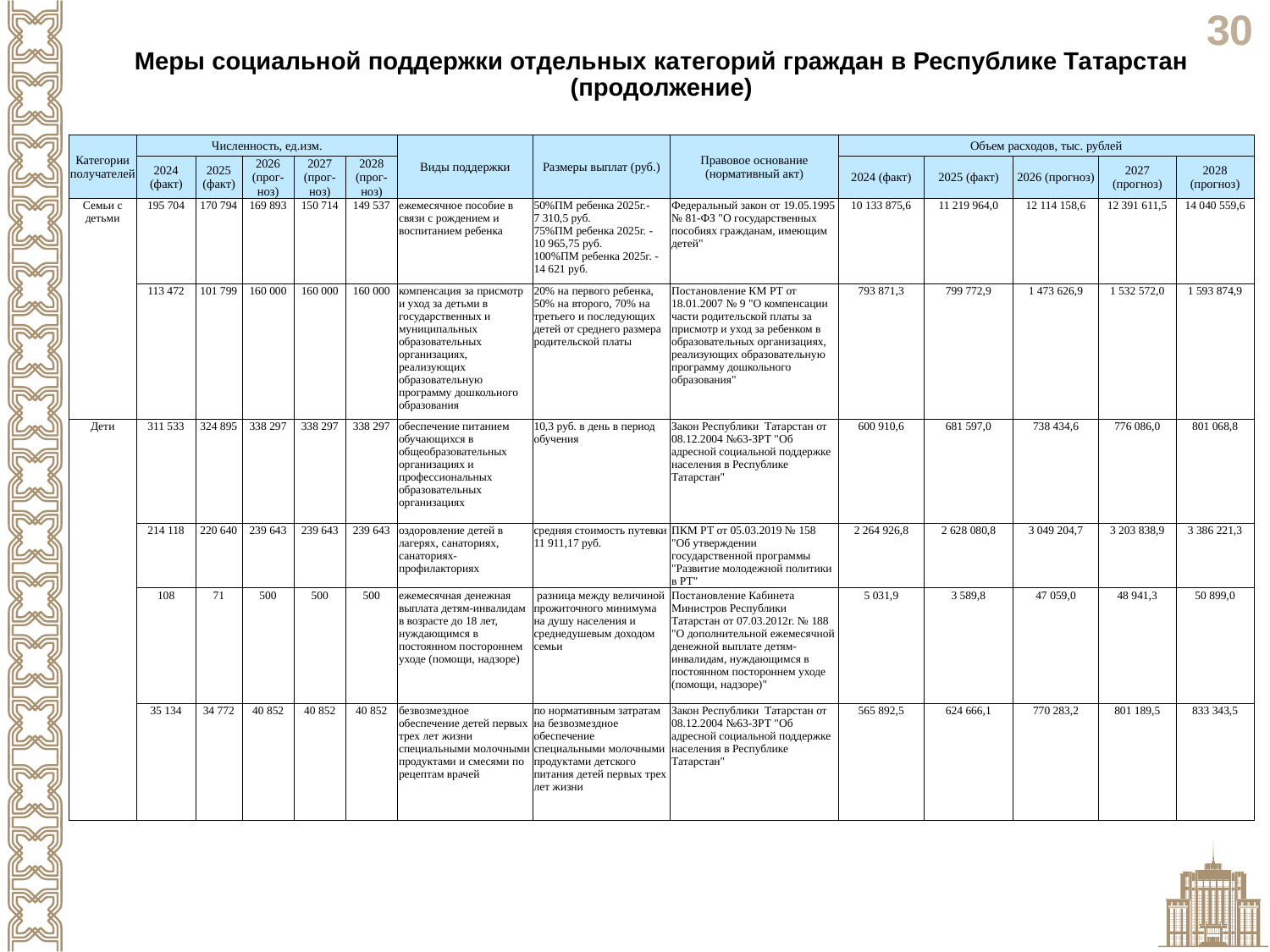

Меры социальной поддержки отдельных категорий граждан в Республике Татарстан
(продолжение)
| Категории получателей | Численность, ед.изм. |  |  |  |  | Виды поддержки | Размеры выплат (руб.) | Правовое основание (нормативный акт) | Объем расходов, тыс. рублей |  |  |  |  |
| --- | --- | --- | --- | --- | --- | --- | --- | --- | --- | --- | --- | --- | --- |
|  | 2024 (факт) | 2025 (факт) | 2026 (прог-ноз) | 2027 (прог-ноз) | 2028 (прог-ноз) |  |  |  | 2024 (факт) | 2025 (факт) | 2026 (прогноз) | 2027 (прогноз) | 2028 (прогноз) |
| Семьи с детьми | 195 704 | 170 794 | 169 893 | 150 714 | 149 537 | ежемесячное пособие в связи с рождением и воспитанием ребенка | 50%ПМ ребенка 2025г.- 7 310,5 руб. 75%ПМ ребенка 2025г. - 10 965,75 руб. 100%ПМ ребенка 2025г. - 14 621 руб. | Федеральный закон от 19.05.1995 № 81-ФЗ "О государственных пособиях гражданам, имеющим детей" | 10 133 875,6 | 11 219 964,0 | 12 114 158,6 | 12 391 611,5 | 14 040 559,6 |
|  | 113 472 | 101 799 | 160 000 | 160 000 | 160 000 | компенсация за присмотр и уход за детьми в государственных и муниципальных образовательных организациях, реализующих образовательную программу дошкольного образования | 20% на первого ребенка, 50% на второго, 70% на третьего и последующих детей от среднего размера родительской платы | Постановление КМ РТ от 18.01.2007 № 9 "О компенсации части родительской платы за присмотр и уход за ребенком в образовательных организациях, реализующих образовательную программу дошкольного образования" | 793 871,3 | 799 772,9 | 1 473 626,9 | 1 532 572,0 | 1 593 874,9 |
| Дети | 311 533 | 324 895 | 338 297 | 338 297 | 338 297 | обеспечение питанием обучающихся в общеобразовательных организациях и профессиональных образовательных организациях | 10,3 руб. в день в период обучения | Закон Республики Татарстан от 08.12.2004 №63-ЗРТ "Об адресной социальной поддержке населения в Республике Татарстан" | 600 910,6 | 681 597,0 | 738 434,6 | 776 086,0 | 801 068,8 |
|  | 214 118 | 220 640 | 239 643 | 239 643 | 239 643 | оздоровление детей в лагерях, санаториях, санаториях-профилакториях | средняя стоимость путевки 11 911,17 руб. | ПКМ РТ от 05.03.2019 № 158 "Об утверждении государственной программы "Развитие молодежной политики в РТ" | 2 264 926,8 | 2 628 080,8 | 3 049 204,7 | 3 203 838,9 | 3 386 221,3 |
|  | 108 | 71 | 500 | 500 | 500 | ежемесячная денежная выплата детям-инвалидам в возрасте до 18 лет, нуждающимся в постоянном постороннем уходе (помощи, надзоре) | разница между величиной прожиточного минимума на душу населения и среднедушевым доходом семьи | Постановление Кабинета Министров Республики Татарстан от 07.03.2012г. № 188 "О дополнительной ежемесячной денежной выплате детям-инвалидам, нуждающимся в постоянном постороннем уходе (помощи, надзоре)" | 5 031,9 | 3 589,8 | 47 059,0 | 48 941,3 | 50 899,0 |
|  | 35 134 | 34 772 | 40 852 | 40 852 | 40 852 | безвозмездное обеспечение детей первых трех лет жизни специальными молочными продуктами и смесями по рецептам врачей | по нормативным затратам на безвозмездное обеспечение специальными молочными продуктами детского питания детей первых трех лет жизни | Закон Республики Татарстан от 08.12.2004 №63-ЗРТ "Об адресной социальной поддержке населения в Республике Татарстан" | 565 892,5 | 624 666,1 | 770 283,2 | 801 189,5 | 833 343,5 |